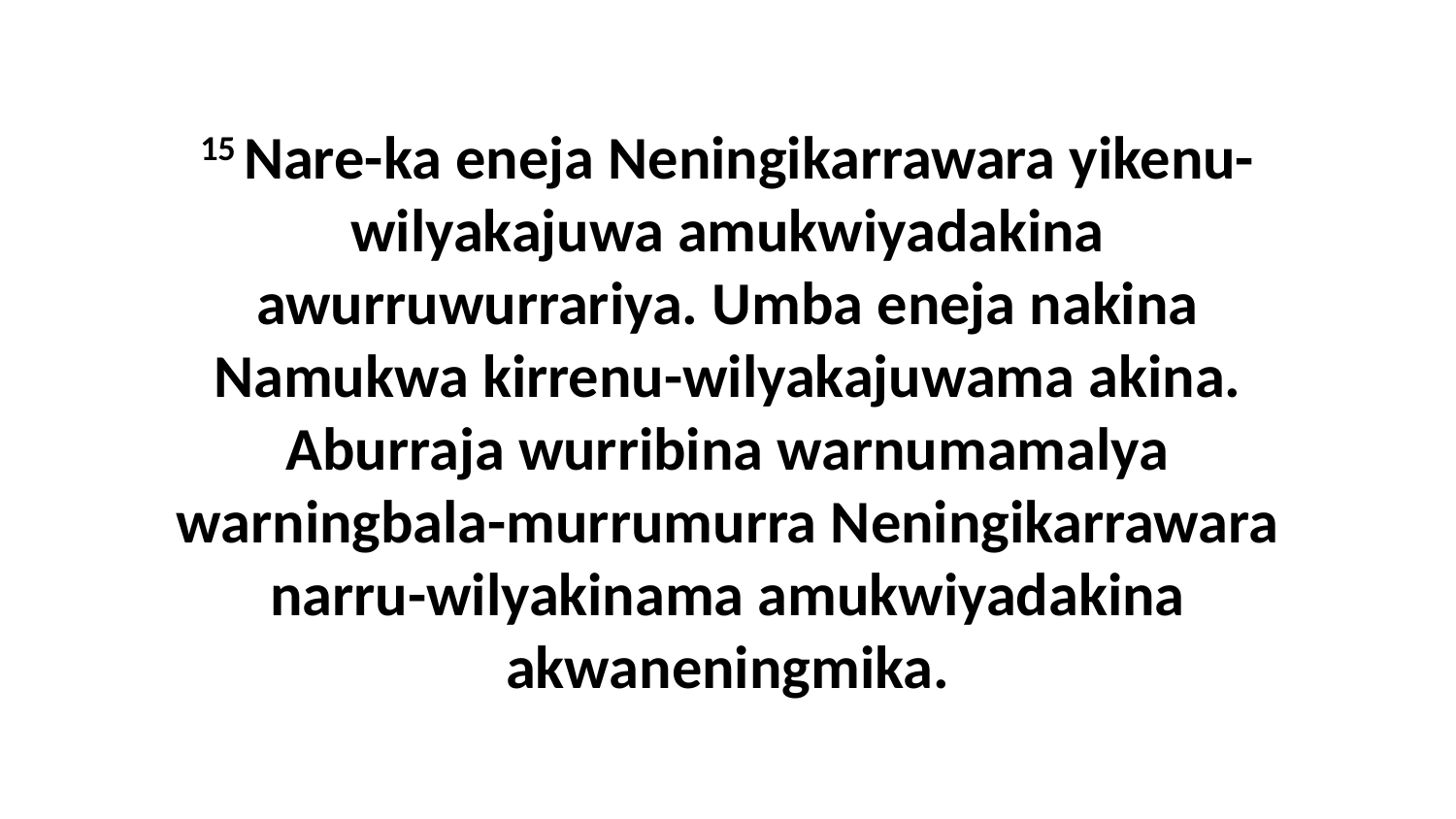

15 Nare-ka eneja Neningikarrawara yikenu-wilyakajuwa amukwiyadakina awurruwurrariya. Umba eneja nakina Namukwa kirrenu-wilyakajuwama akina. Aburraja wurribina warnumamalya warningbala-murrumurra Neningikarrawara narru-wilyakinama amukwiyadakina akwaneningmika.